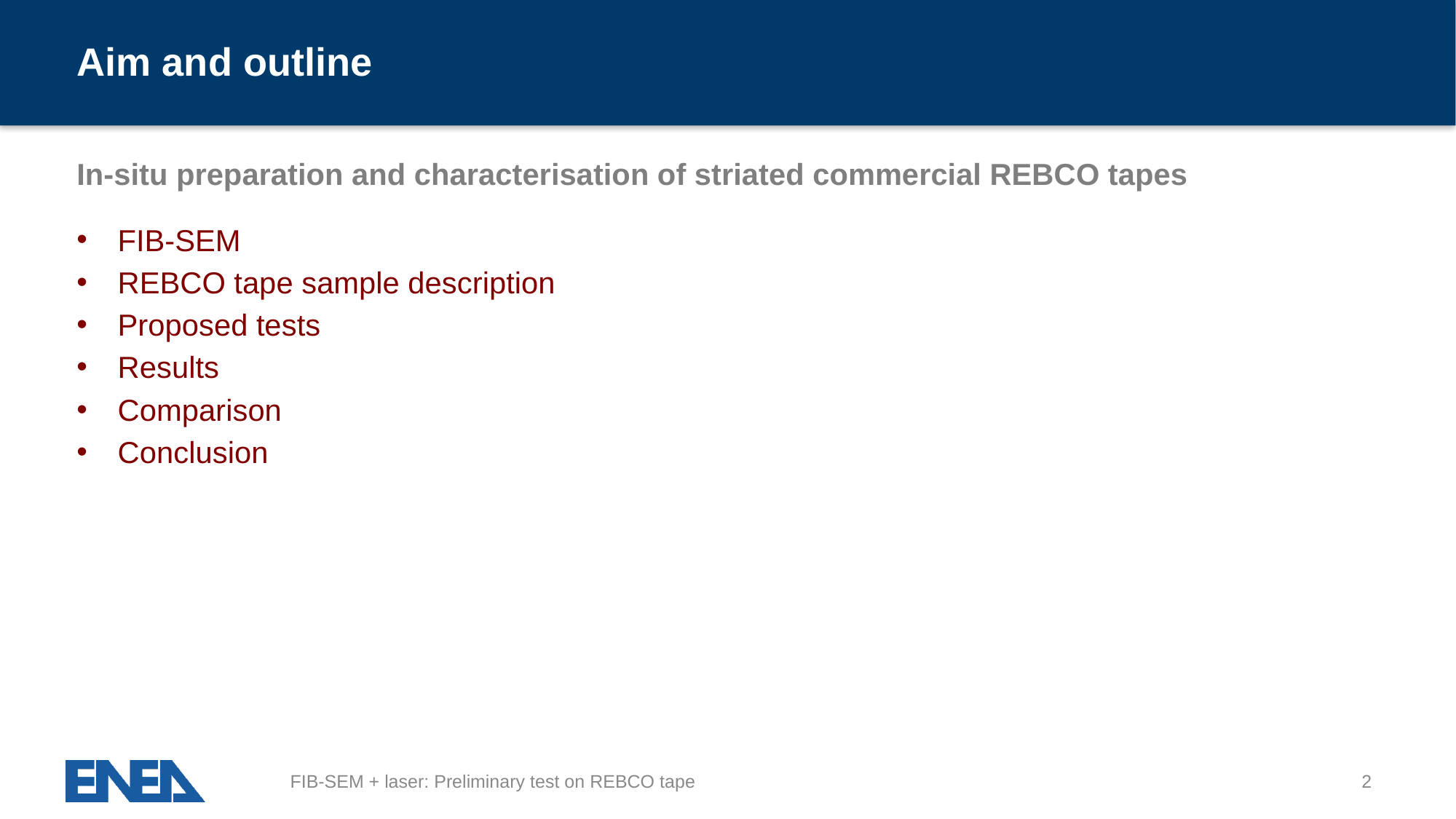

# Aim and outline
In-situ preparation and characterisation of striated commercial REBCO tapes
FIB-SEM
REBCO tape sample description
Proposed tests
Results
Comparison
Conclusion
FIB-SEM + laser: Preliminary test on REBCO tape
2